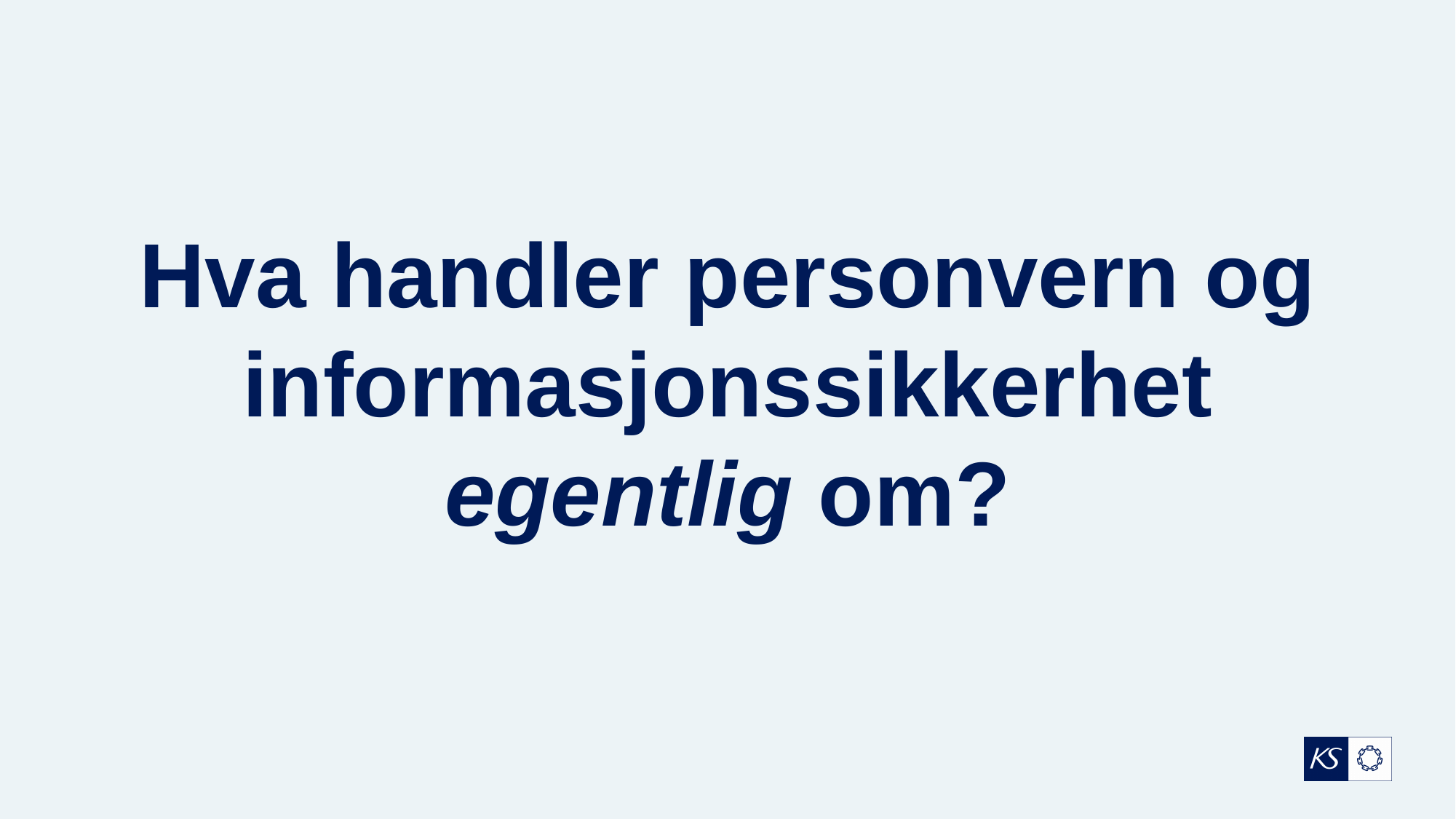

Hva handler personvern og informasjonssikkerhet egentlig om?